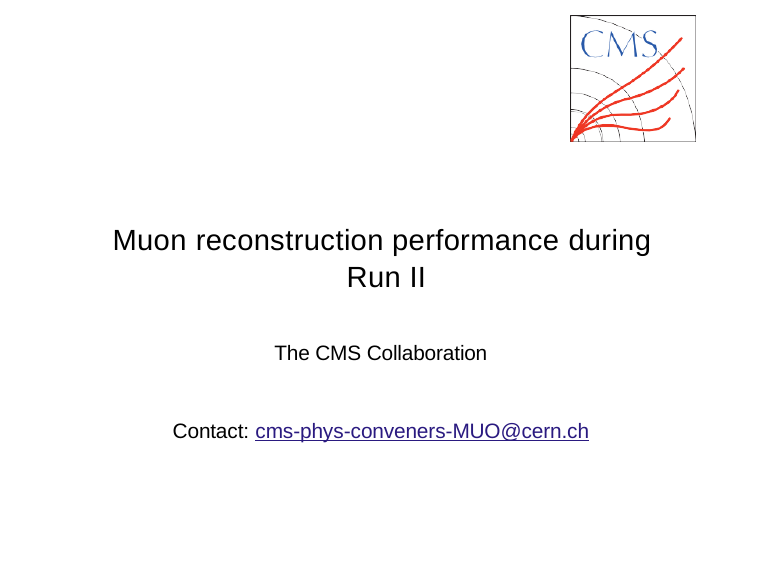

# Muon reconstruction performance during  Run II
The CMS Collaboration

Contact: cms-phys-conveners-MUO@cern.ch